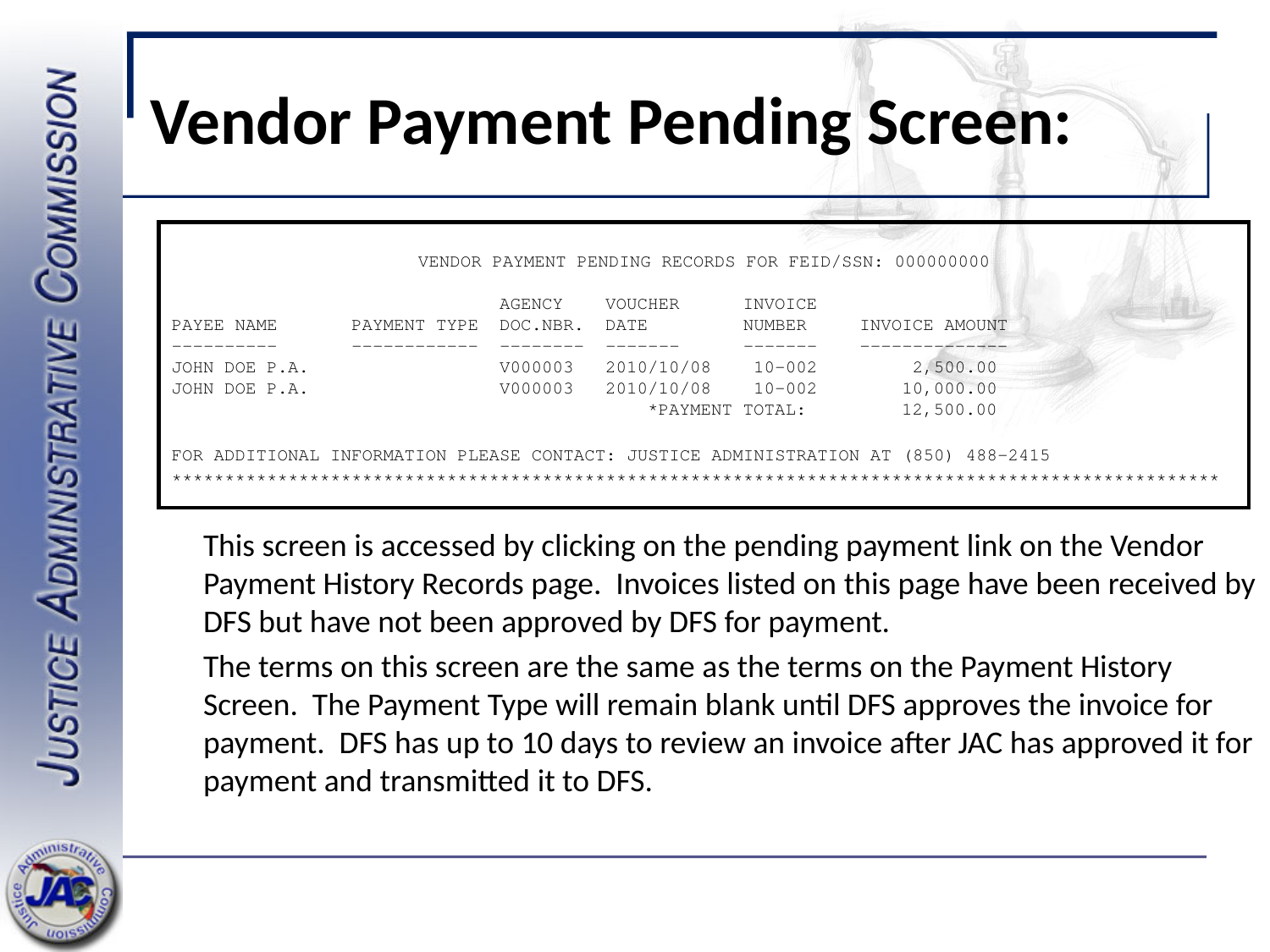

# Vendor Payment Pending Screen:

VENDOR PAYMENT PENDING RECORDS FOR FEID/SSN: 000000000

		       AGENCY    VOUCHER      INVOICE
PAYEE NAME 	     PAYMENT TYPE  DOC.NBR.  DATE         NUMBER     INVOICE AMOUNT
---------- 	     ------------  --------  -------      -------    --------------
JOHN DOE P.A. 	       V000003   2010/10/08    10-002         2,500.00
JOHN DOE P.A. 	       V000003   2010/10/08    10-002        10,000.00
			         *PAYMENT TOTAL:         12,500.00

FOR ADDITIONAL INFORMATION PLEASE CONTACT: JUSTICE ADMINISTRATION AT (850) 488-2415
***************************************************************************************************
This screen is accessed by clicking on the pending payment link on the Vendor Payment History Records page.  Invoices listed on this page have been received by DFS but have not been approved by DFS for payment.
The terms on this screen are the same as the terms on the Payment History Screen.  The Payment Type will remain blank until DFS approves the invoice for payment.  DFS has up to 10 days to review an invoice after JAC has approved it for payment and transmitted it to DFS.